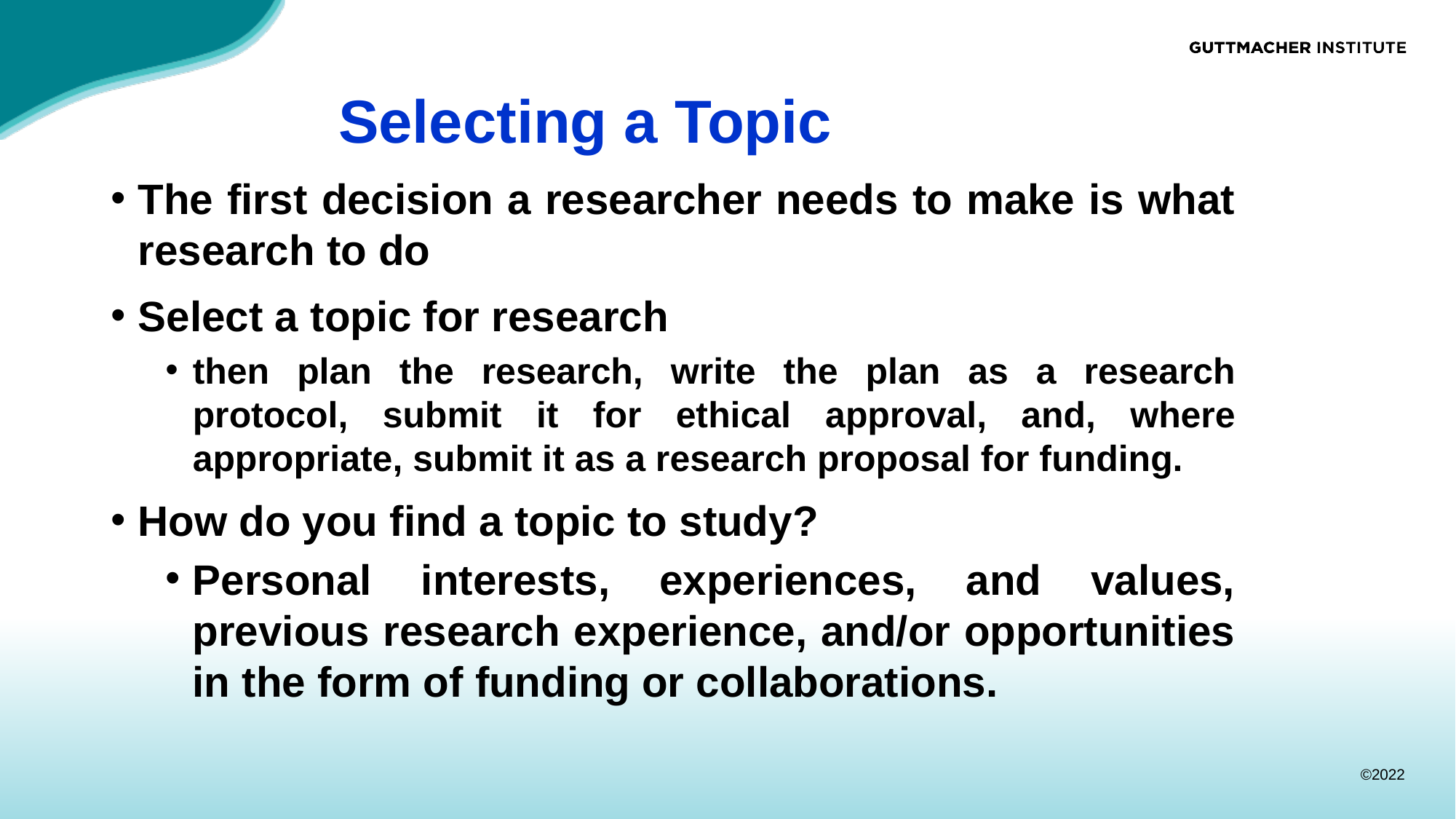

# Selecting a Topic
The first decision a researcher needs to make is what research to do
Select a topic for research
then plan the research, write the plan as a research protocol, submit it for ethical approval, and, where appropriate, submit it as a research proposal for funding.
How do you find a topic to study?
Personal interests, experiences, and values, previous research experience, and/or opportunities in the form of funding or collaborations.